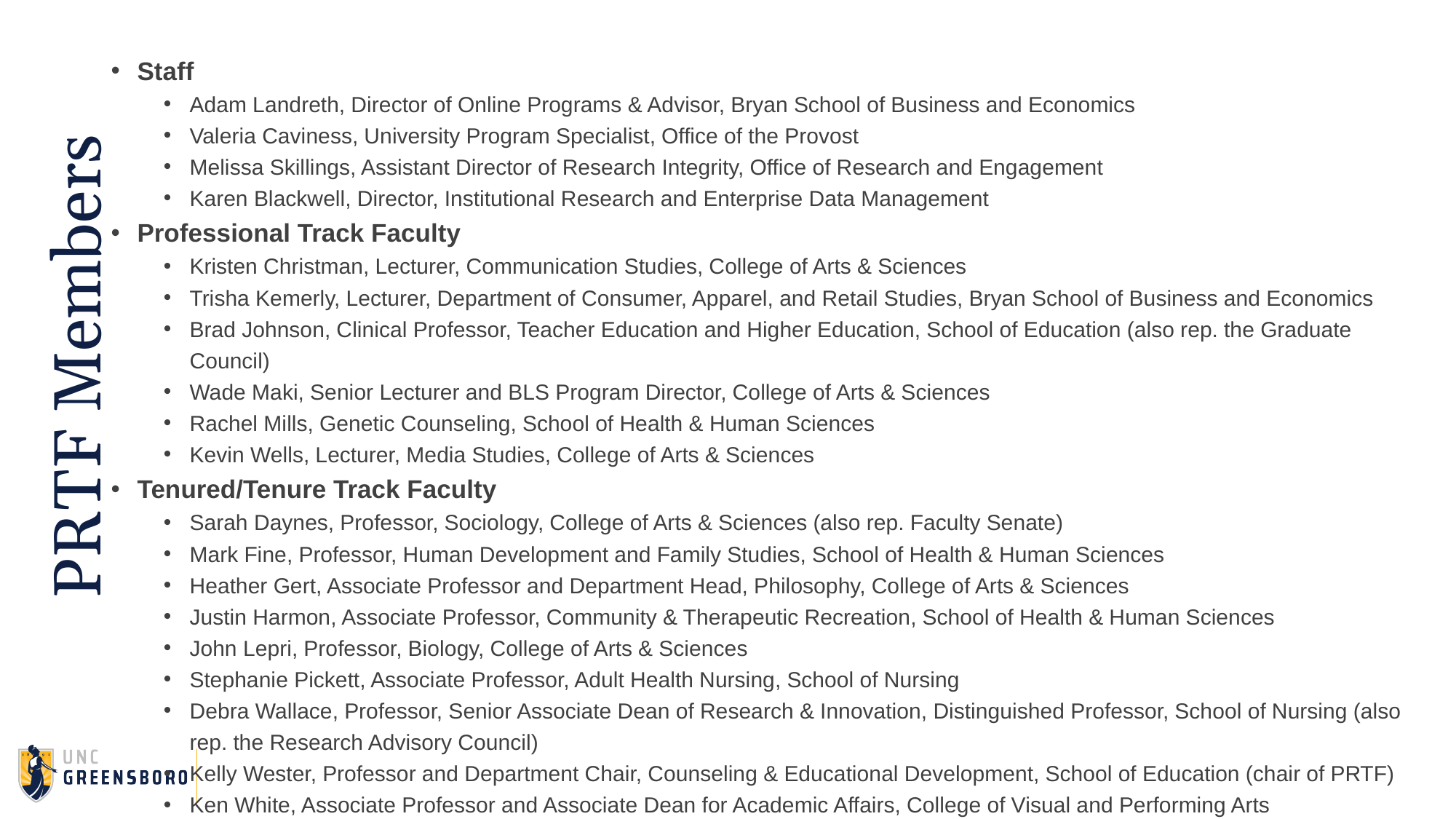

Staff
Adam Landreth, Director of Online Programs & Advisor, Bryan School of Business and Economics
Valeria Caviness, University Program Specialist, Office of the Provost
Melissa Skillings, Assistant Director of Research Integrity, Office of Research and Engagement
Karen Blackwell, Director, Institutional Research and Enterprise Data Management
Professional Track Faculty
Kristen Christman, Lecturer, Communication Studies, College of Arts & Sciences
Trisha Kemerly, Lecturer, Department of Consumer, Apparel, and Retail Studies, Bryan School of Business and Economics
Brad Johnson, Clinical Professor, Teacher Education and Higher Education, School of Education (also rep. the Graduate Council)
Wade Maki, Senior Lecturer and BLS Program Director, College of Arts & Sciences
Rachel Mills, Genetic Counseling, School of Health & Human Sciences
Kevin Wells, Lecturer, Media Studies, College of Arts & Sciences
Tenured/Tenure Track Faculty
Sarah Daynes, Professor, Sociology, College of Arts & Sciences (also rep. Faculty Senate)
Mark Fine, Professor, Human Development and Family Studies, School of Health & Human Sciences
Heather Gert, Associate Professor and Department Head, Philosophy, College of Arts & Sciences
Justin Harmon, Associate Professor, Community & Therapeutic Recreation, School of Health & Human Sciences
John Lepri, Professor, Biology, College of Arts & Sciences
Stephanie Pickett, Associate Professor, Adult Health Nursing, School of Nursing
Debra Wallace, Professor, Senior Associate Dean of Research & Innovation, Distinguished Professor, School of Nursing (also rep. the Research Advisory Council)
Kelly Wester, Professor and Department Chair, Counseling & Educational Development, School of Education (chair of PRTF)
Ken White, Associate Professor and Associate Dean for Academic Affairs, College of Visual and Performing Arts
# PRTF Members